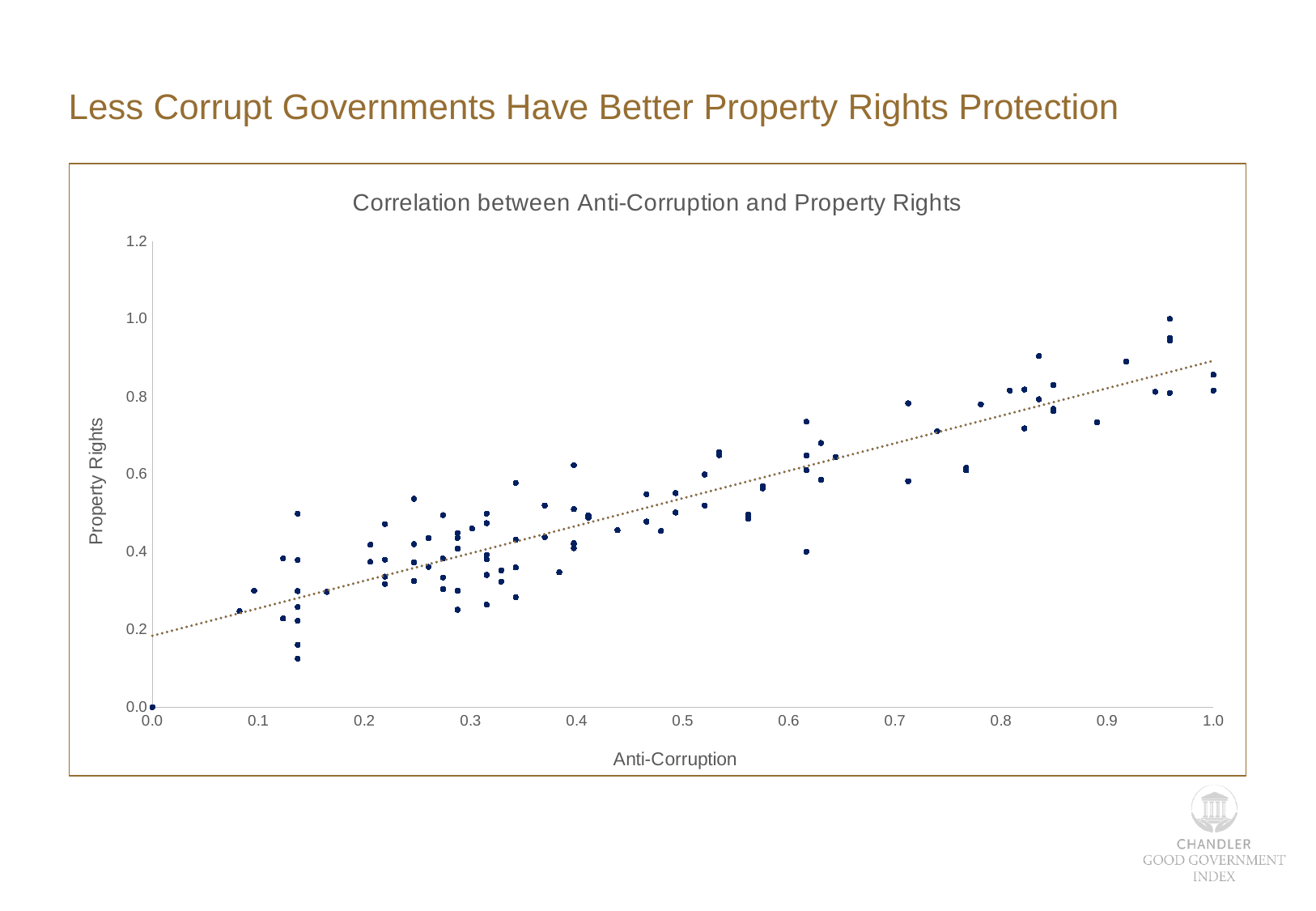

Less Corrupt Governments Have Better Property Rights Protection

### Chart:

| Category |  |
|---|---|